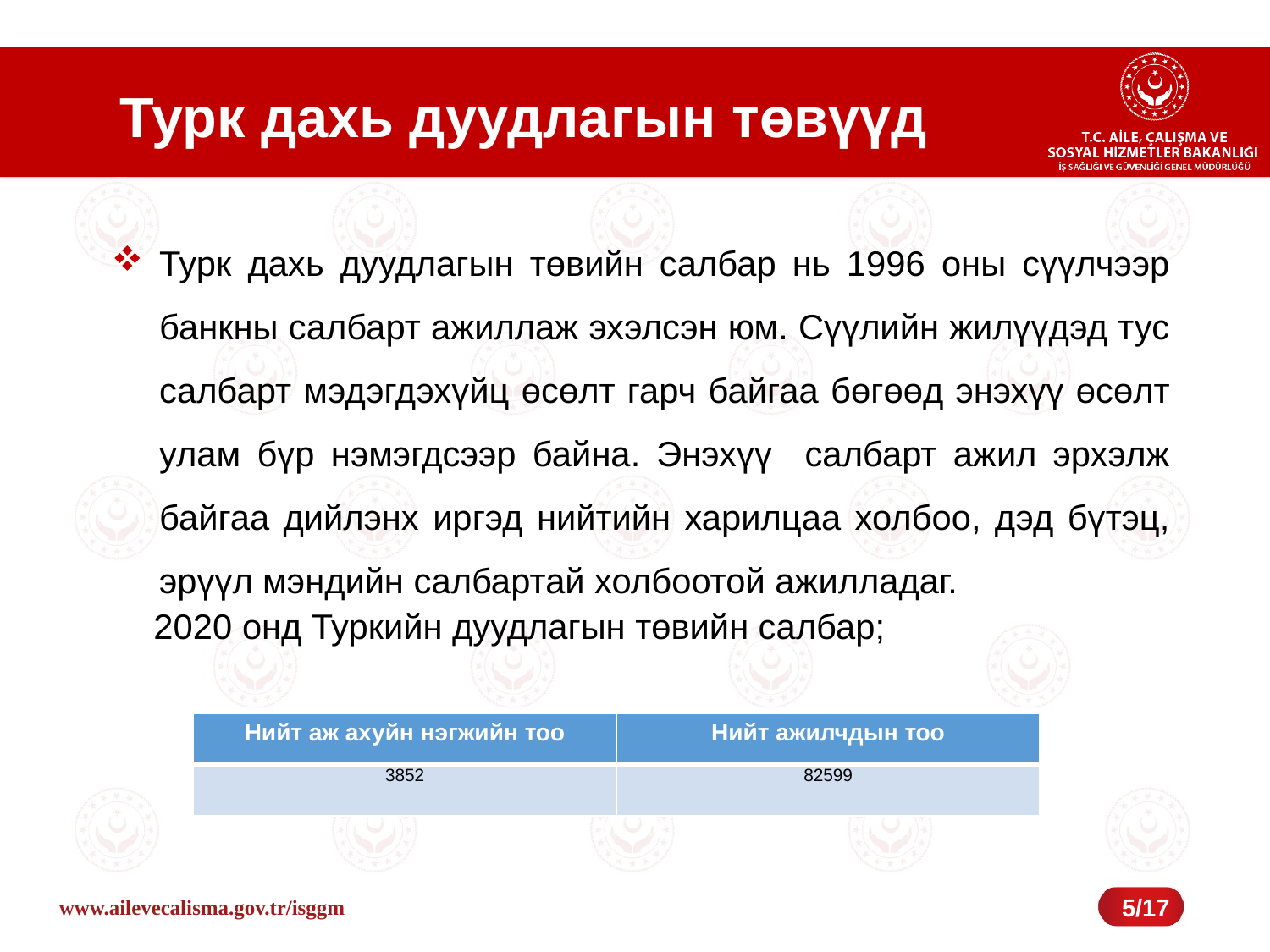

# Турк дахь дуудлагын төвүүд
Турк дахь дуудлагын төвийн салбар нь 1996 оны сүүлчээр банкны салбарт ажиллаж эхэлсэн юм. Сүүлийн жилүүдэд тус салбарт мэдэгдэхүйц өсөлт гарч байгаа бөгөөд энэхүү өсөлт улам бүр нэмэгдсээр байна. Энэхүү  салбарт ажил эрхэлж байгаа дийлэнх иргэд нийтийн харилцаа холбоо, дэд бүтэц, эрүүл мэндийн салбартай холбоотой ажилладаг.

2020 онд Туркийн дуудлагын төвийн салбар;
| Нийт аж ахуйн нэгжийн тоо | Нийт ажилчдын тоо |
| --- | --- |
| 3852 | 82599 |
5/17